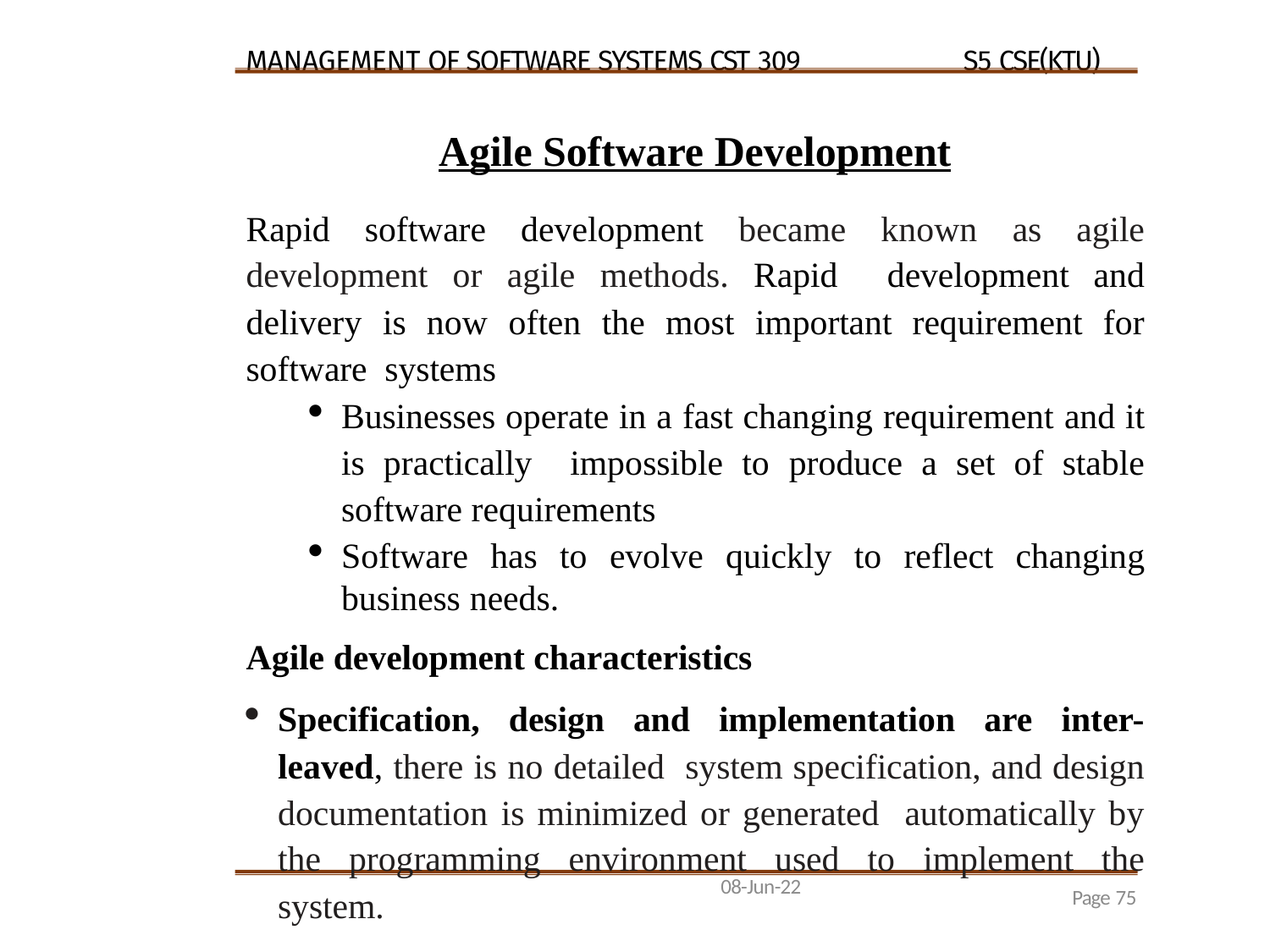

MANAGEMENT OF SOFTWARE SYSTEMS CST 309
S5 CSE(KTU)

Agile Software Development
Rapid software development became known as agile development or agile methods. Rapid  development and delivery is now often the most important requirement for software  systems
Businesses operate in a fast changing requirement and it is practically  impossible to produce a set of stable software requirements
Software has to evolve quickly to reflect changing business needs.
Agile development characteristics
Specification, design and implementation are inter-leaved, there is no detailed  system specification, and design documentation is minimized or generated  automatically by the programming environment used to implement the system.

08-Jun-22
Page 75